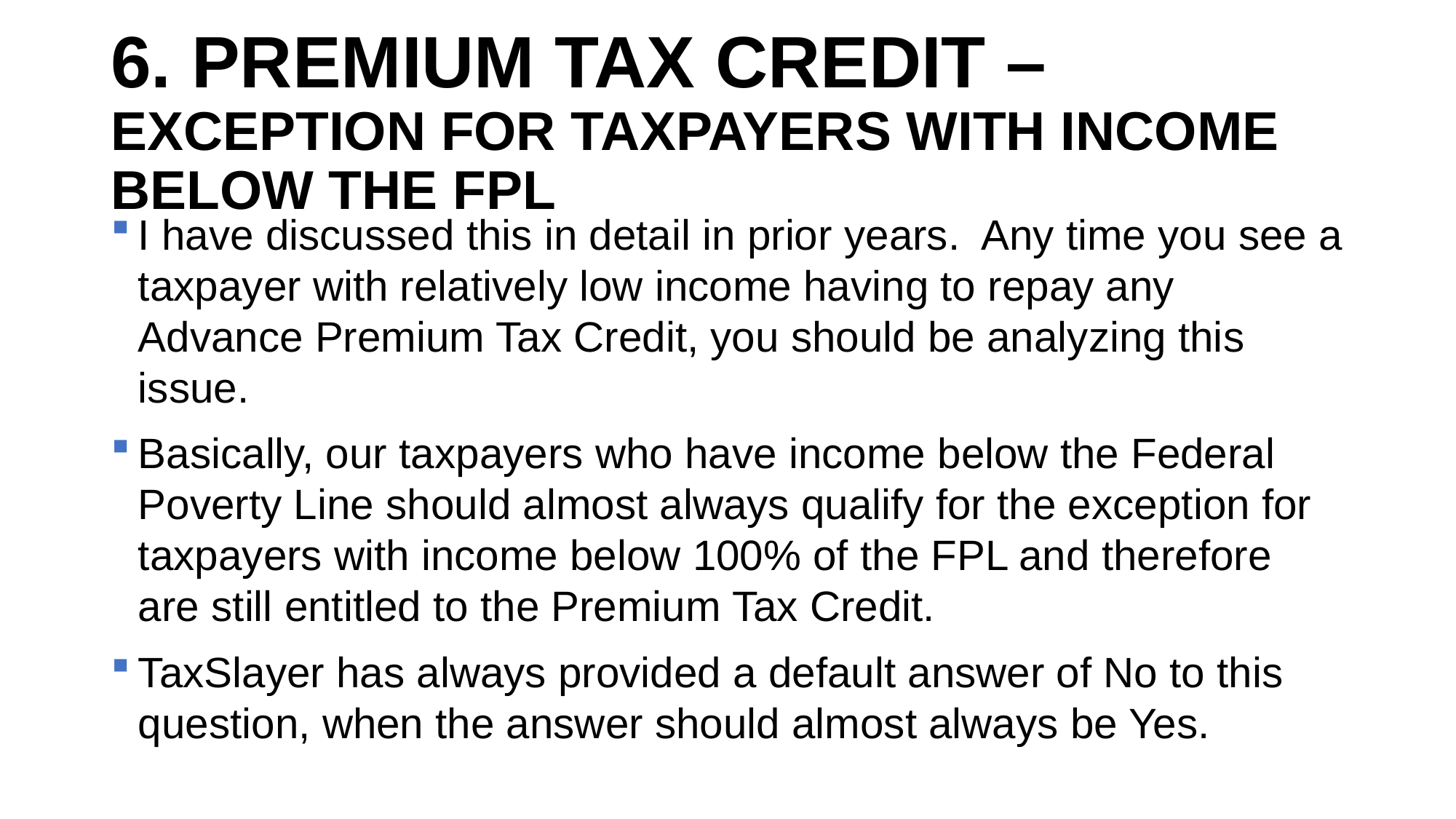

# 6. PREMIUM TAX CREDIT – EXCEPTION FOR TAXPAYERS WITH INCOME BELOW THE FPL
I have discussed this in detail in prior years.  Any time you see a taxpayer with relatively low income having to repay any Advance Premium Tax Credit, you should be analyzing this issue.
Basically, our taxpayers who have income below the Federal Poverty Line should almost always qualify for the exception for taxpayers with income below 100% of the FPL and therefore are still entitled to the Premium Tax Credit.
TaxSlayer has always provided a default answer of No to this question, when the answer should almost always be Yes.